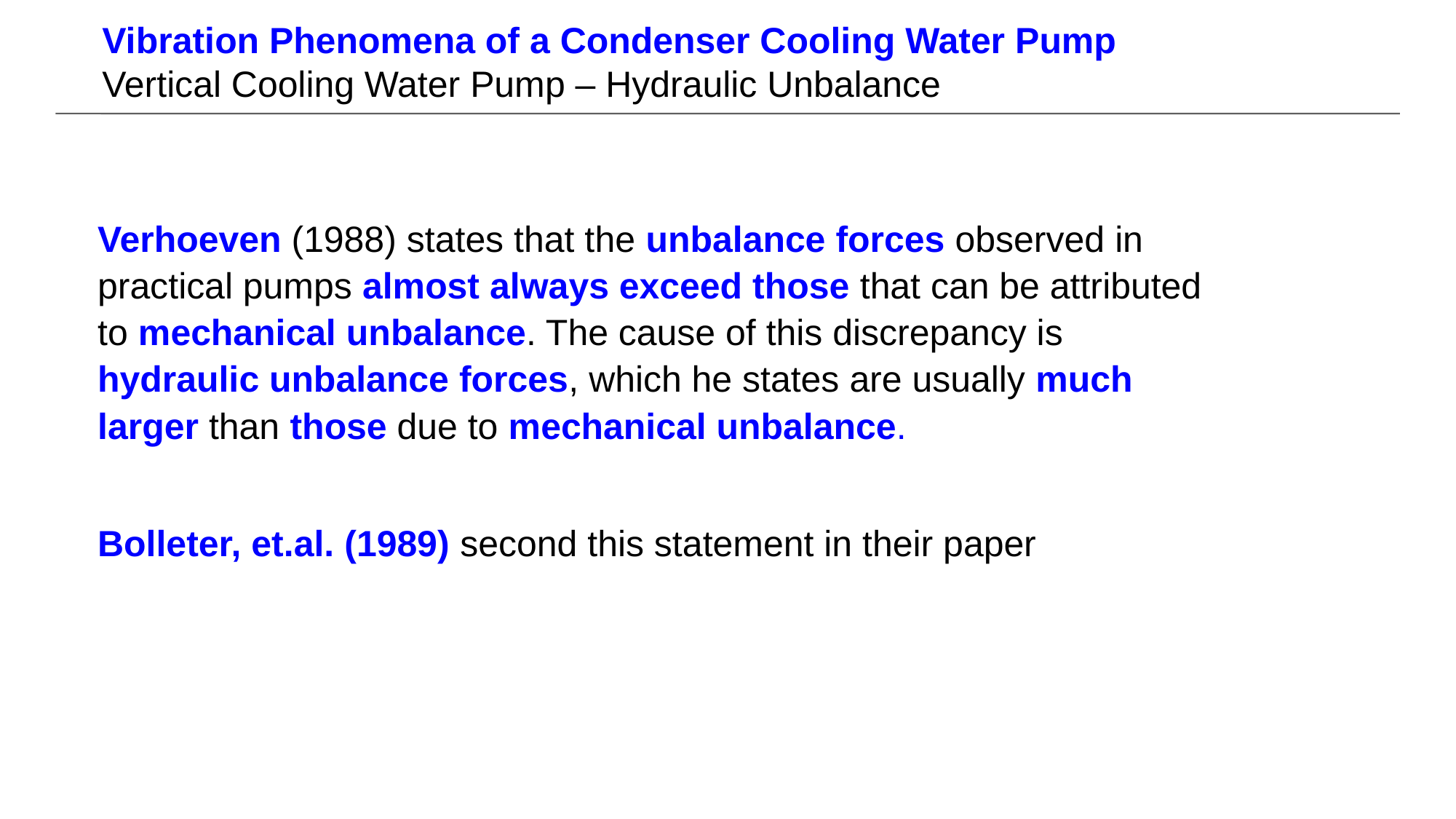

Vibration Phenomena of a Condenser Cooling Water Pump
Vertical Cooling Water Pump – Hydraulic Unbalance
Verhoeven (1988) states that the unbalance forces observed in practical pumps almost always exceed those that can be attributed to mechanical unbalance. The cause of this discrepancy is hydraulic unbalance forces, which he states are usually much larger than those due to mechanical unbalance.

Bolleter, et.al. (1989) second this statement in their paper